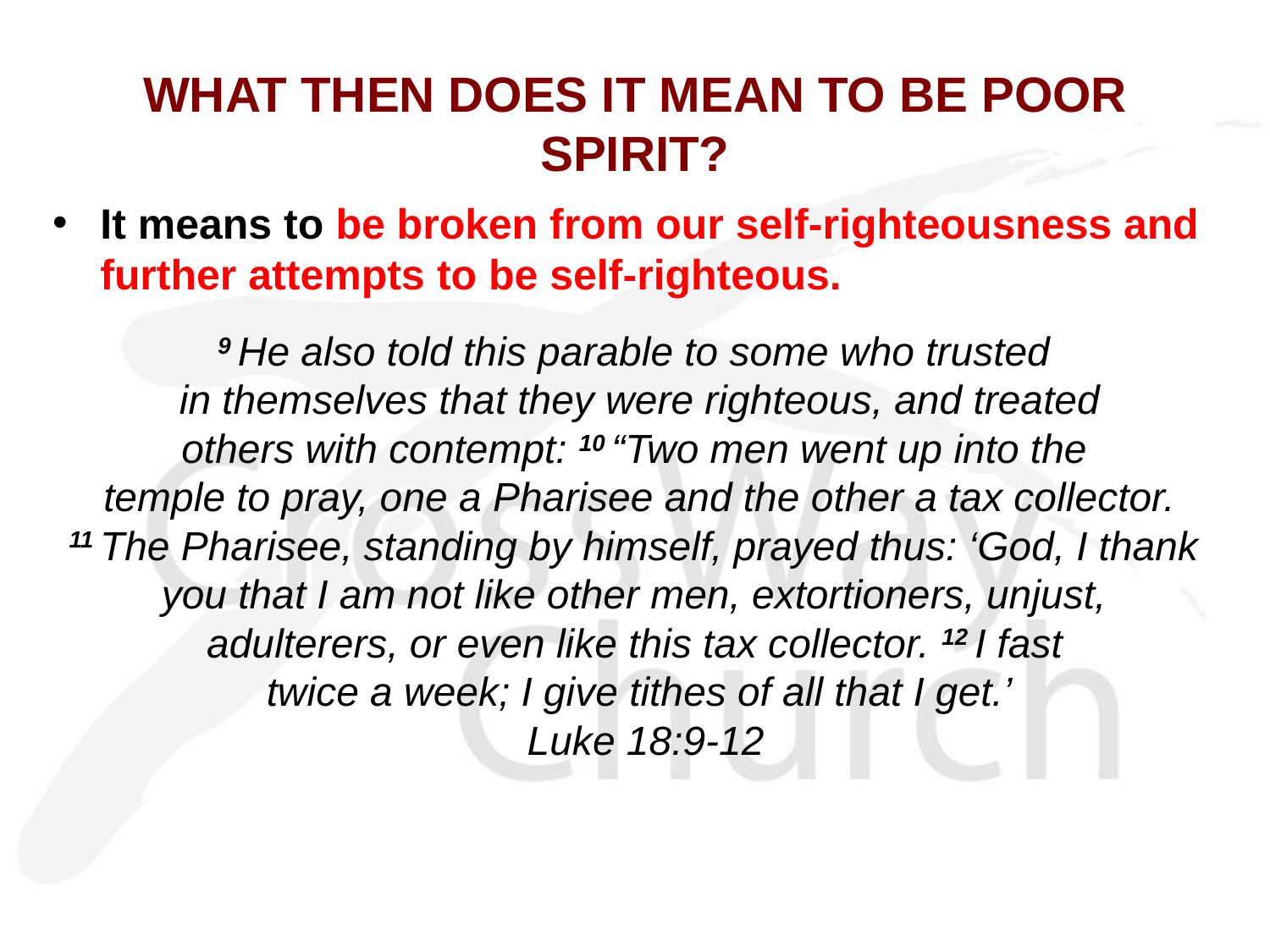

# WHAT THEN DOES IT MEAN TO BE POOR SPIRIT?
It means to be broken from our self-righteousness and further attempts to be self-righteous.

9 He also told this parable to some who trusted 
in themselves that they were righteous, and treated
others with contempt: 10 “Two men went up into the
temple to pray, one a Pharisee and the other a tax collector.
11 The Pharisee, standing by himself, prayed thus: ‘God, I thank
you that I am not like other men, extortioners, unjust,
adulterers, or even like this tax collector. 12 I fast
twice a week; I give tithes of all that I get.’
 Luke 18:9-12